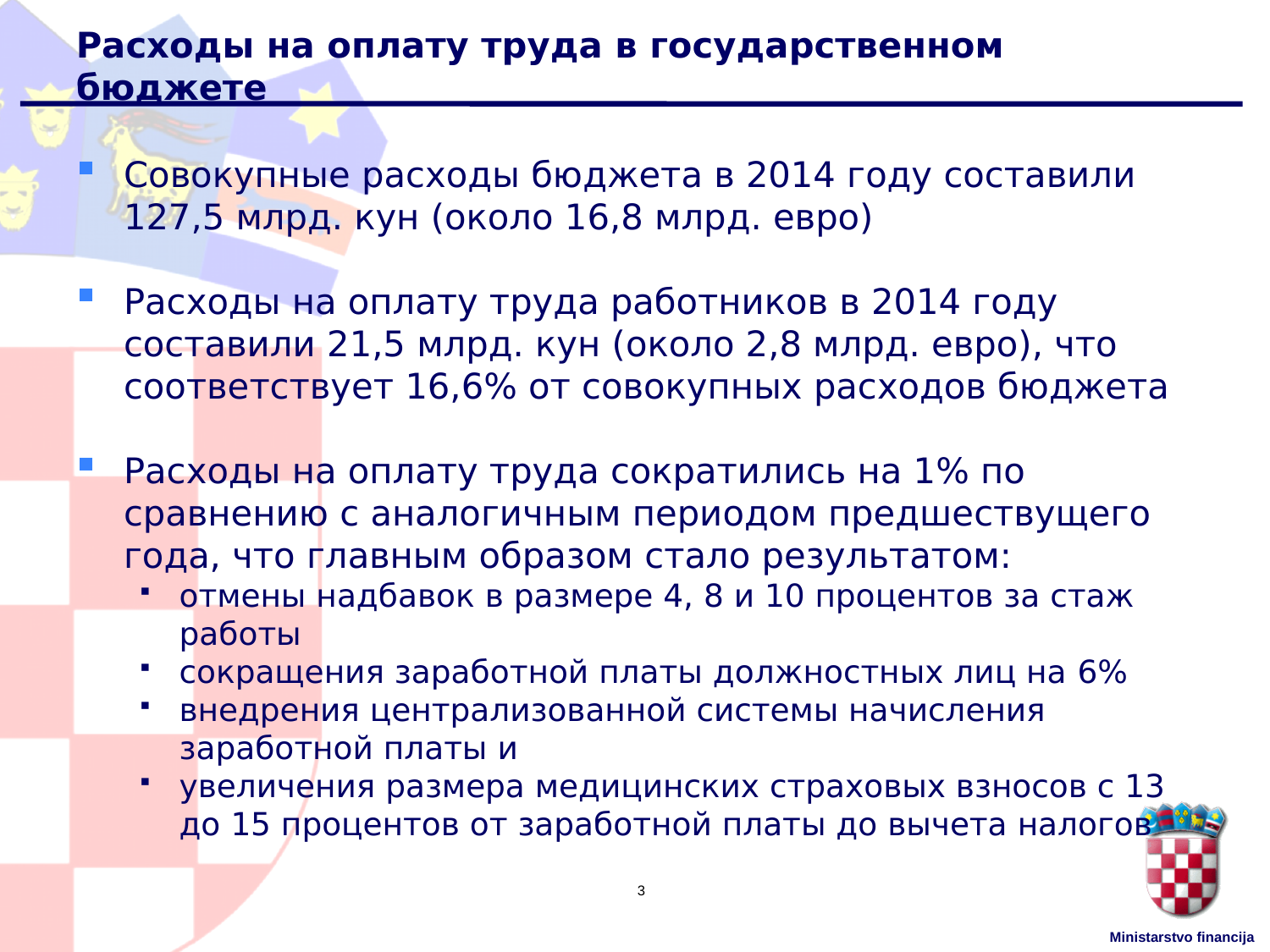

# Расходы на оплату труда в государственном бюджете
Совокупные расходы бюджета в 2014 году составили 127,5 млрд. кун (около 16,8 млрд. евро)

Расходы на оплату труда работников в 2014 году составили 21,5 млрд. кун (около 2,8 млрд. евро), что соответствует 16,6% от совокупных расходов бюджета

Расходы на оплату труда сократились на 1% по сравнению с аналогичным периодом предшествущего года, что главным образом стало результатом:
отмены надбавок в размере 4, 8 и 10 процентов за стаж работы
сокращения заработной платы должностных лиц на 6%
внедрения централизованной системы начисления заработной платы и
увеличения размера медицинских страховых взносов с 13 до 15 процентов от заработной платы до вычета налогов
3